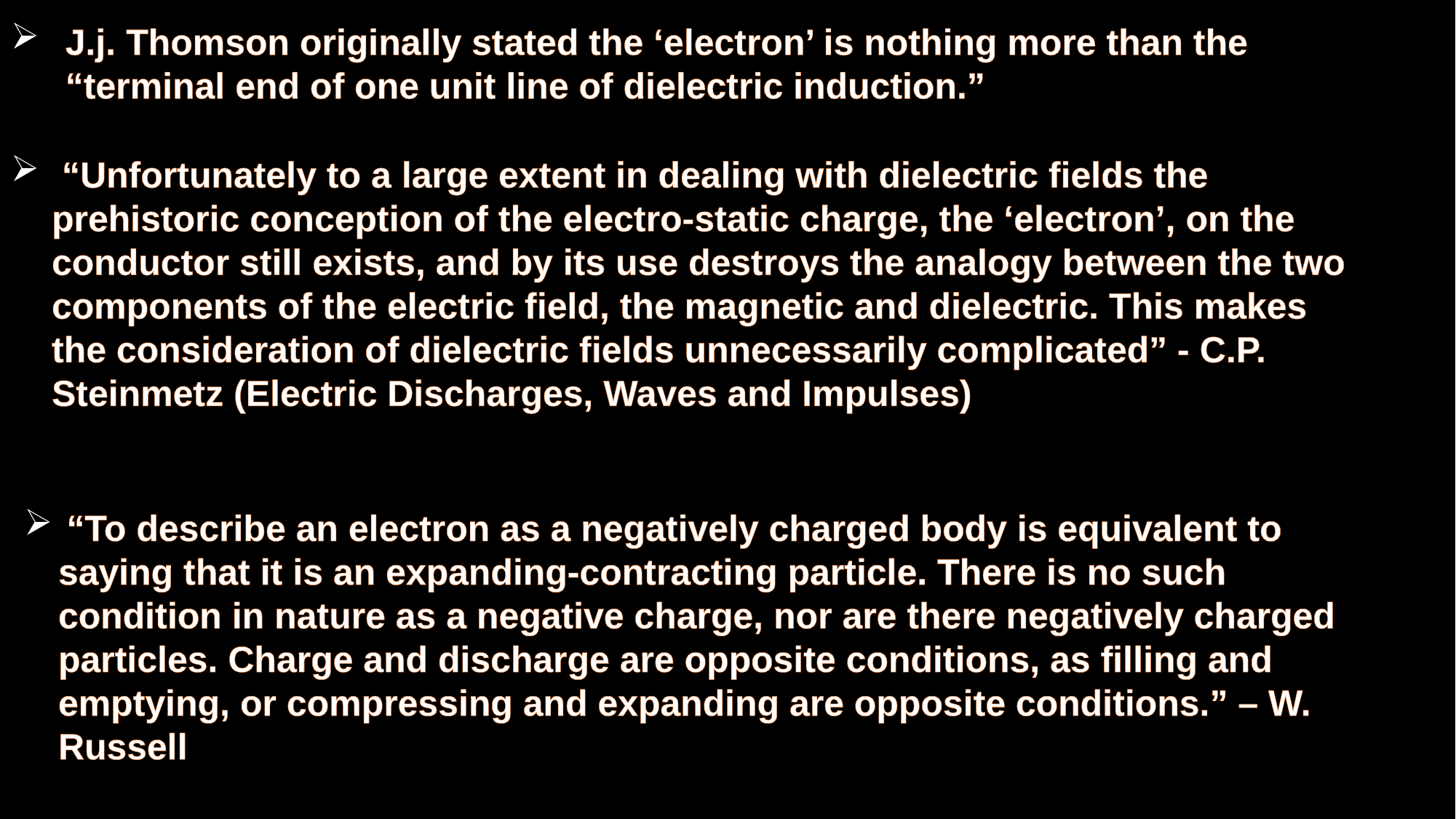

J.j. Thomson originally stated the ‘electron’ is nothing more than the “terminal end of one unit line of dielectric induction.”
 “Unfortunately to a large extent in dealing with dielectric fields the prehistoric conception of the electro-static charge, the ‘electron’, on the conductor still exists, and by its use destroys the analogy between the two components of the electric field, the magnetic and dielectric. This makes the consideration of dielectric fields unnecessarily complicated” - C.P. Steinmetz (Electric Discharges, Waves and Impulses)
 “To describe an electron as a negatively charged body is equivalent to saying that it is an expanding-contracting particle. There is no such condition in nature as a negative charge, nor are there negatively charged particles. Charge and discharge are opposite conditions, as filling and emptying, or compressing and expanding are opposite conditions.” – W. Russell